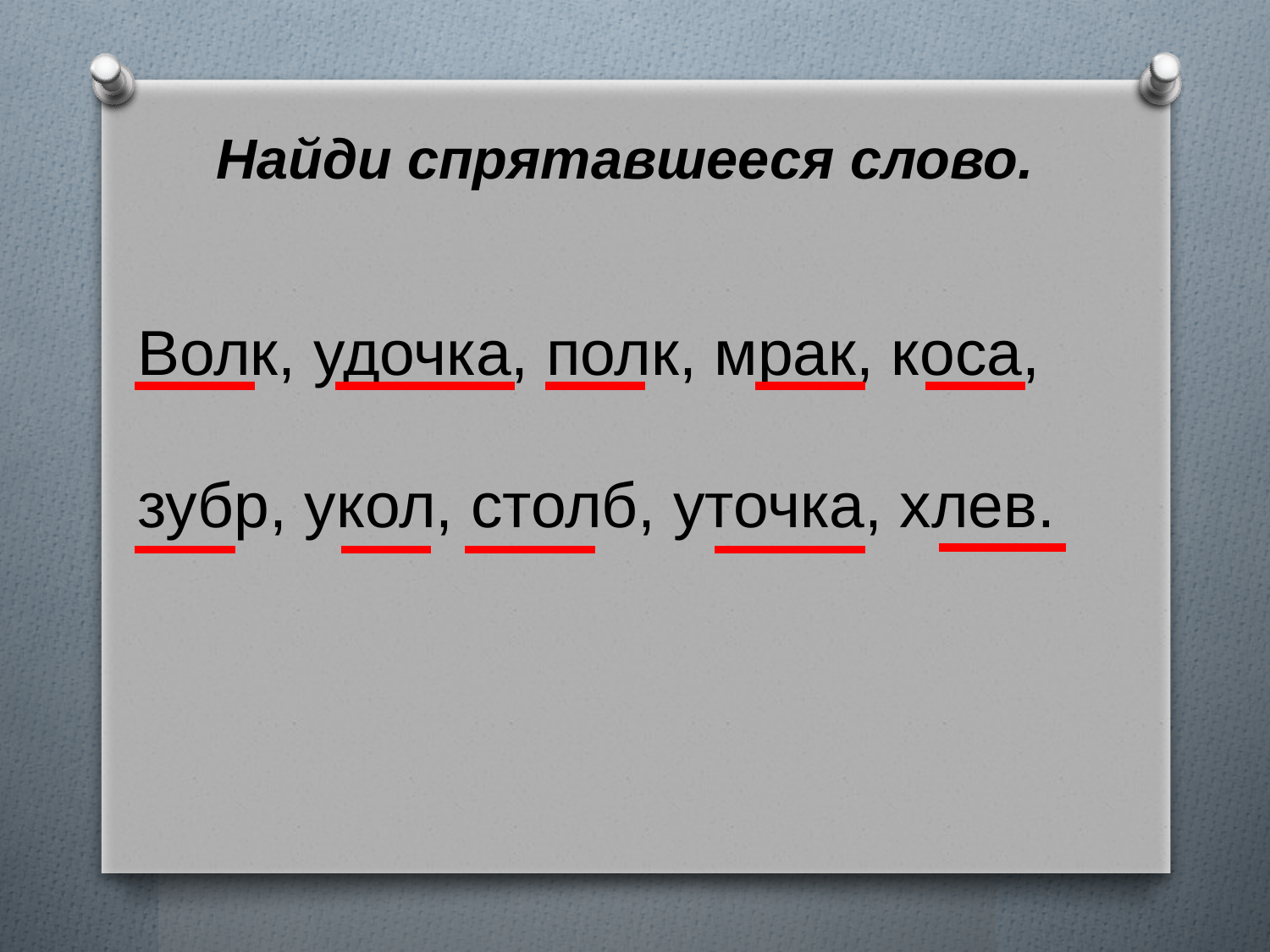

Найди спрятавшееся слово.
Волк, удочка, полк, мрак, коса,

зубр, укол, столб, уточка, хлев.